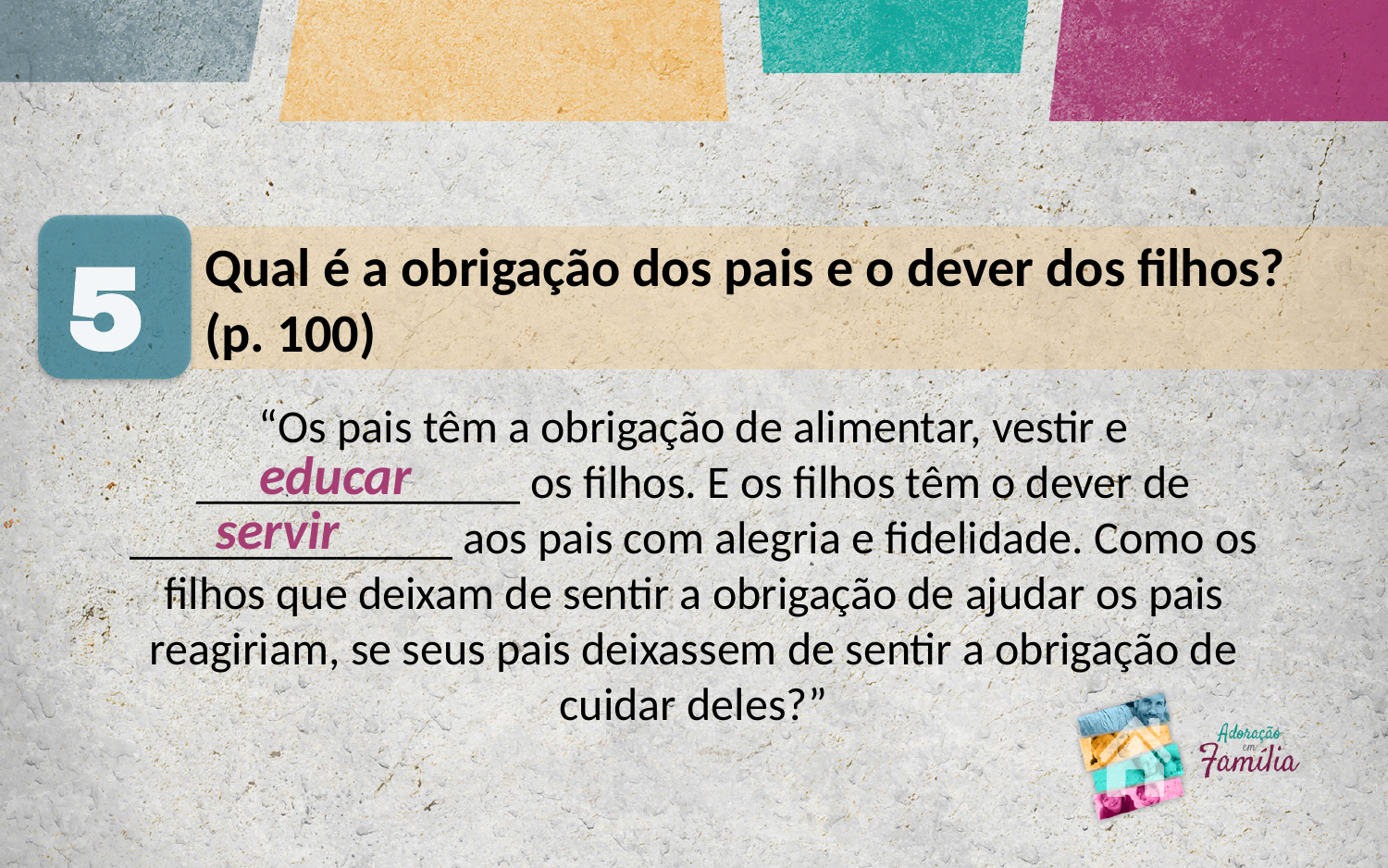

5
Qual é a obrigação dos pais e o dever dos filhos? (p. 100)
“Os pais têm a obrigação de alimentar, vestir e ______________ os filhos. E os filhos têm o dever de ______________ aos pais com alegria e fidelidade. Como os filhos que deixam de sentir a obrigação de ajudar os pais reagiriam, se seus pais deixassem de sentir a obrigação de cuidar deles?”
educar
servir